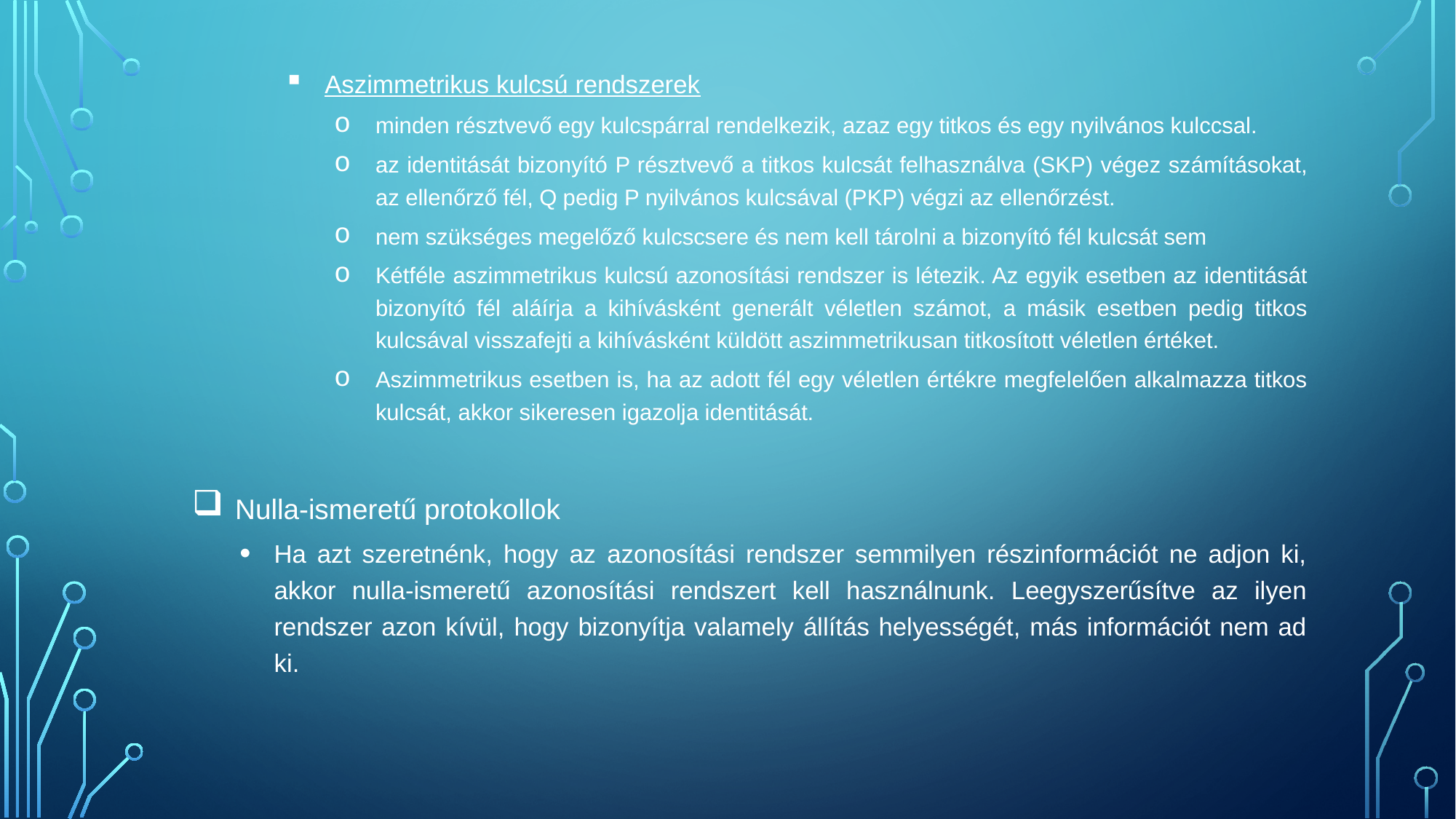

Aszimmetrikus kulcsú rendszerek
minden résztvevő egy kulcspárral rendelkezik, azaz egy titkos és egy nyilvános kulccsal.
az identitását bizonyító P résztvevő a titkos kulcsát felhasználva (SKP) végez számításokat, az ellenőrző fél, Q pedig P nyilvános kulcsával (PKP) végzi az ellenőrzést.
nem szükséges megelőző kulcscsere és nem kell tárolni a bizonyító fél kulcsát sem
Kétféle aszimmetrikus kulcsú azonosítási rendszer is létezik. Az egyik esetben az identitását bizonyító fél aláírja a kihívásként generált véletlen számot, a másik esetben pedig titkos kulcsával visszafejti a kihívásként küldött aszimmetrikusan titkosított véletlen értéket.
Aszimmetrikus esetben is, ha az adott fél egy véletlen értékre megfelelően alkalmazza titkos kulcsát, akkor sikeresen igazolja identitását.

 Nulla-ismeretű protokollok
Ha azt szeretnénk, hogy az azonosítási rendszer semmilyen részinformációt ne adjon ki, akkor nulla-ismeretű azonosítási rendszert kell használnunk. Leegyszerűsítve az ilyen rendszer azon kívül, hogy bizonyítja valamely állítás helyességét, más információt nem ad ki.